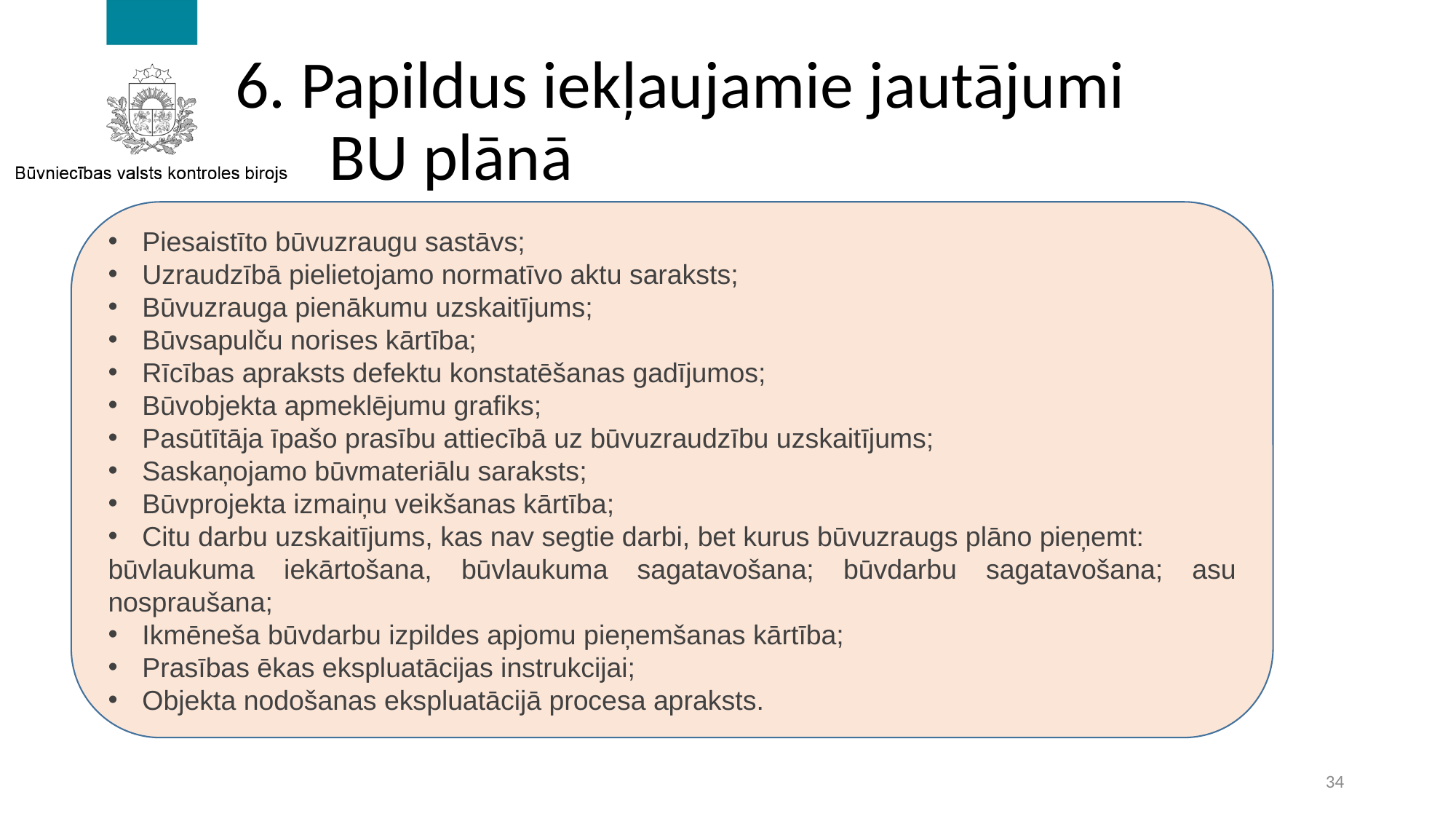

# 6. Papildus iekļaujamie jautājumi BU plānā

Piesaistīto būvuzraugu sastāvs;
Uzraudzībā pielietojamo normatīvo aktu saraksts;
Būvuzrauga pienākumu uzskaitījums;
Būvsapulču norises kārtība;
Rīcības apraksts defektu konstatēšanas gadījumos;
Būvobjekta apmeklējumu grafiks;
Pasūtītāja īpašo prasību attiecībā uz būvuzraudzību uzskaitījums;
Saskaņojamo būvmateriālu saraksts;
Būvprojekta izmaiņu veikšanas kārtība;
Citu darbu uzskaitījums, kas nav segtie darbi, bet kurus būvuzraugs plāno pieņemt:
būvlaukuma iekārtošana, būvlaukuma sagatavošana; būvdarbu sagatavošana; asu nospraušana;
Ikmēneša būvdarbu izpildes apjomu pieņemšanas kārtība;
Prasības ēkas ekspluatācijas instrukcijai;
Objekta nodošanas ekspluatācijā procesa apraksts.